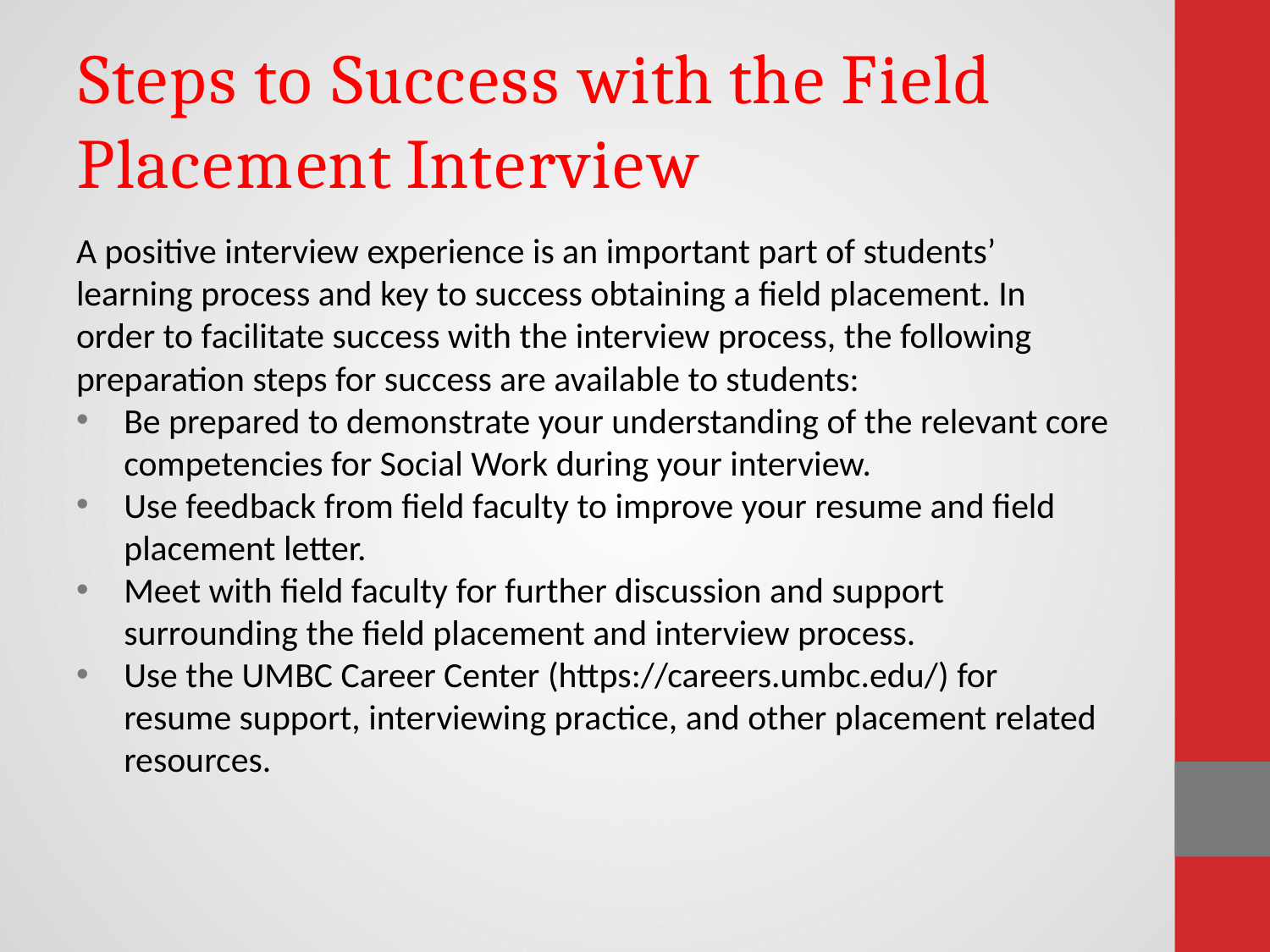

# Steps to Success with the Field Placement Interview
A positive interview experience is an important part of students’ learning process and key to success obtaining a field placement. In order to facilitate success with the interview process, the following preparation steps for success are available to students:
Be prepared to demonstrate your understanding of the relevant core competencies for Social Work during your interview.
Use feedback from field faculty to improve your resume and field placement letter.
Meet with field faculty for further discussion and support surrounding the field placement and interview process.
Use the UMBC Career Center (https://careers.umbc.edu/) for resume support, interviewing practice, and other placement related resources.